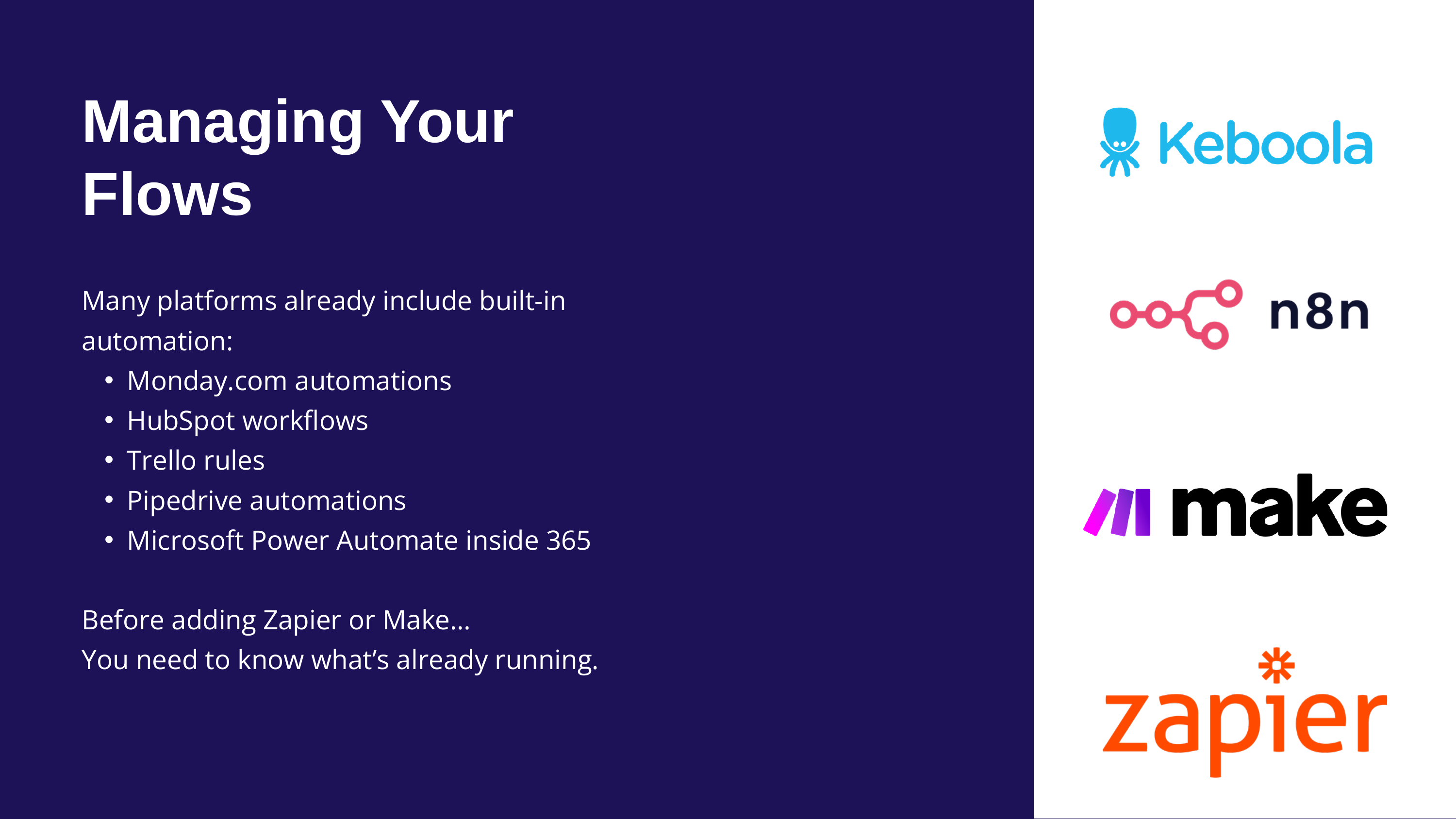

Managing Your Flows

Many platforms already include built-in automation:
Monday.com automations
HubSpot workflows
Trello rules
Pipedrive automations
Microsoft Power Automate inside 365

Before adding Zapier or Make…
You need to know what’s already running.